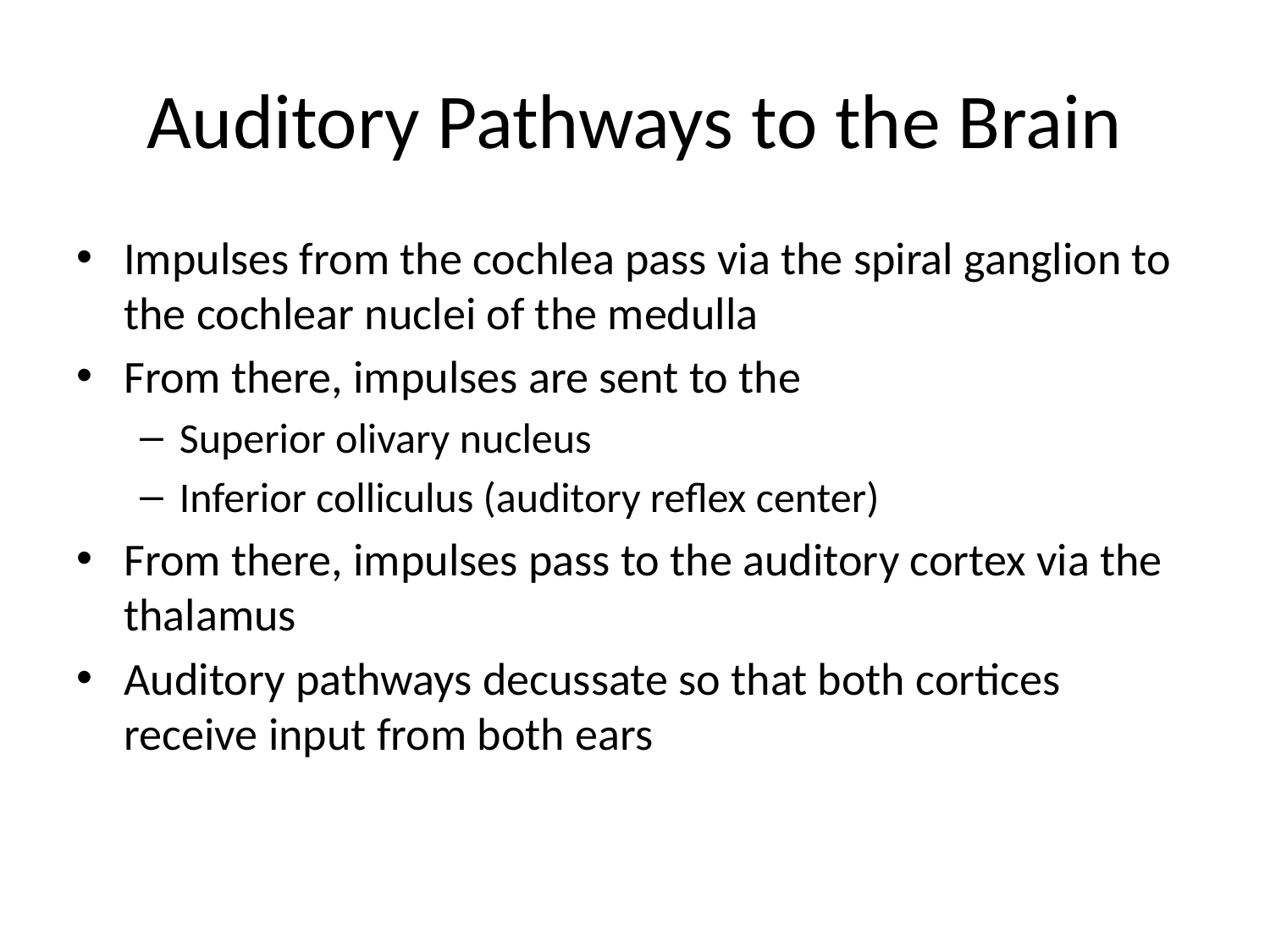

# Auditory Pathways to the Brain
Impulses from the cochlea pass via the spiral ganglion to the cochlear nuclei of the medulla
From there, impulses are sent to the
Superior olivary nucleus
Inferior colliculus (auditory reflex center)
From there, impulses pass to the auditory cortex via the thalamus
Auditory pathways decussate so that both cortices receive input from both ears